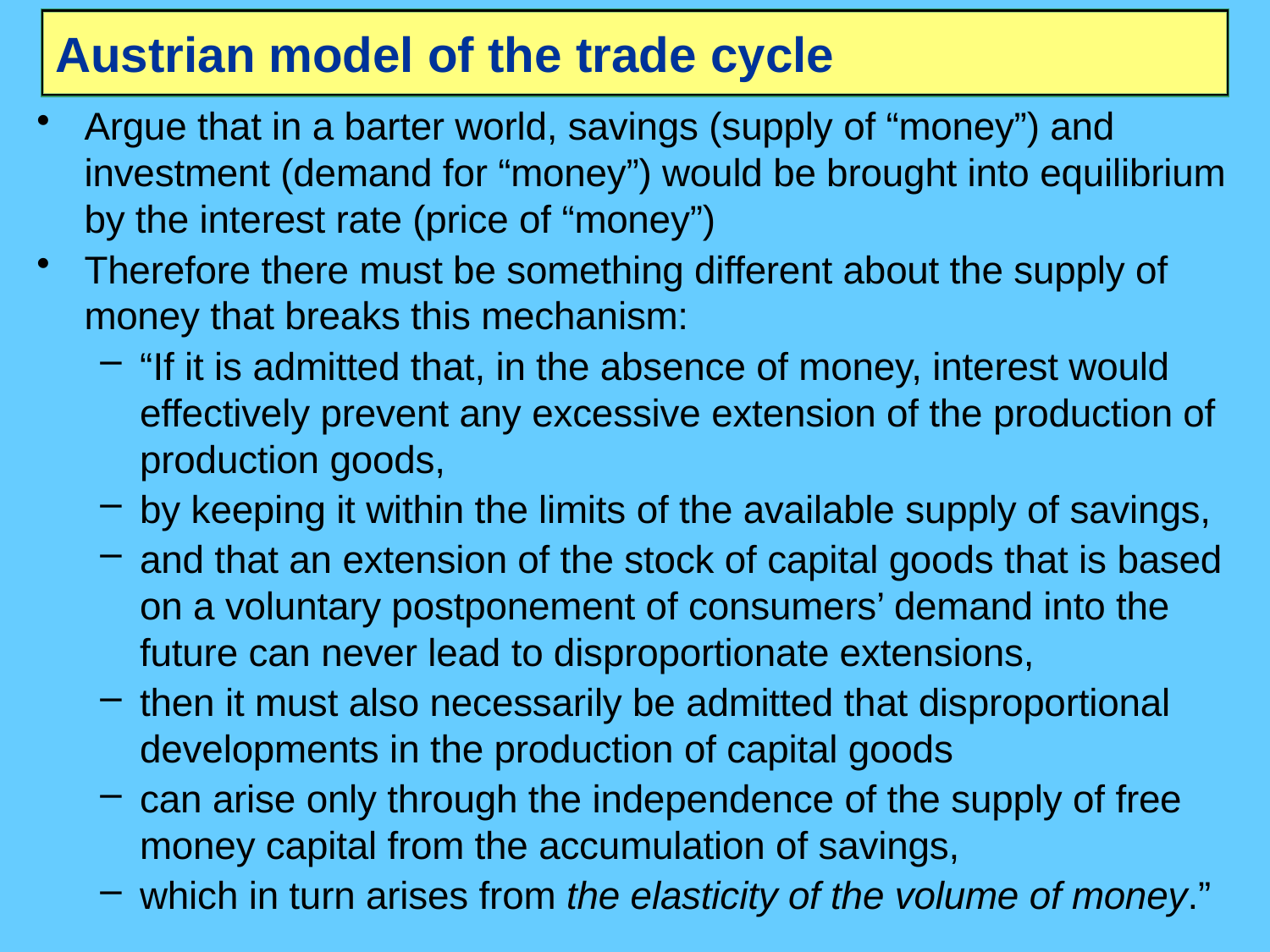

# Austrian model of the trade cycle
Argue that in a barter world, savings (supply of “money”) and investment (demand for “money”) would be brought into equilibrium by the interest rate (price of “money”)
Therefore there must be something different about the supply of money that breaks this mechanism:
“If it is admitted that, in the absence of money, interest would effectively prevent any excessive extension of the production of production goods,
by keeping it within the limits of the available supply of savings,
and that an extension of the stock of capital goods that is based on a voluntary postponement of consumers’ demand into the future can never lead to disproportionate extensions,
then it must also necessarily be admitted that disproportional developments in the production of capital goods
can arise only through the independence of the supply of free money capital from the accumulation of savings,
which in turn arises from the elasticity of the volume of money.”